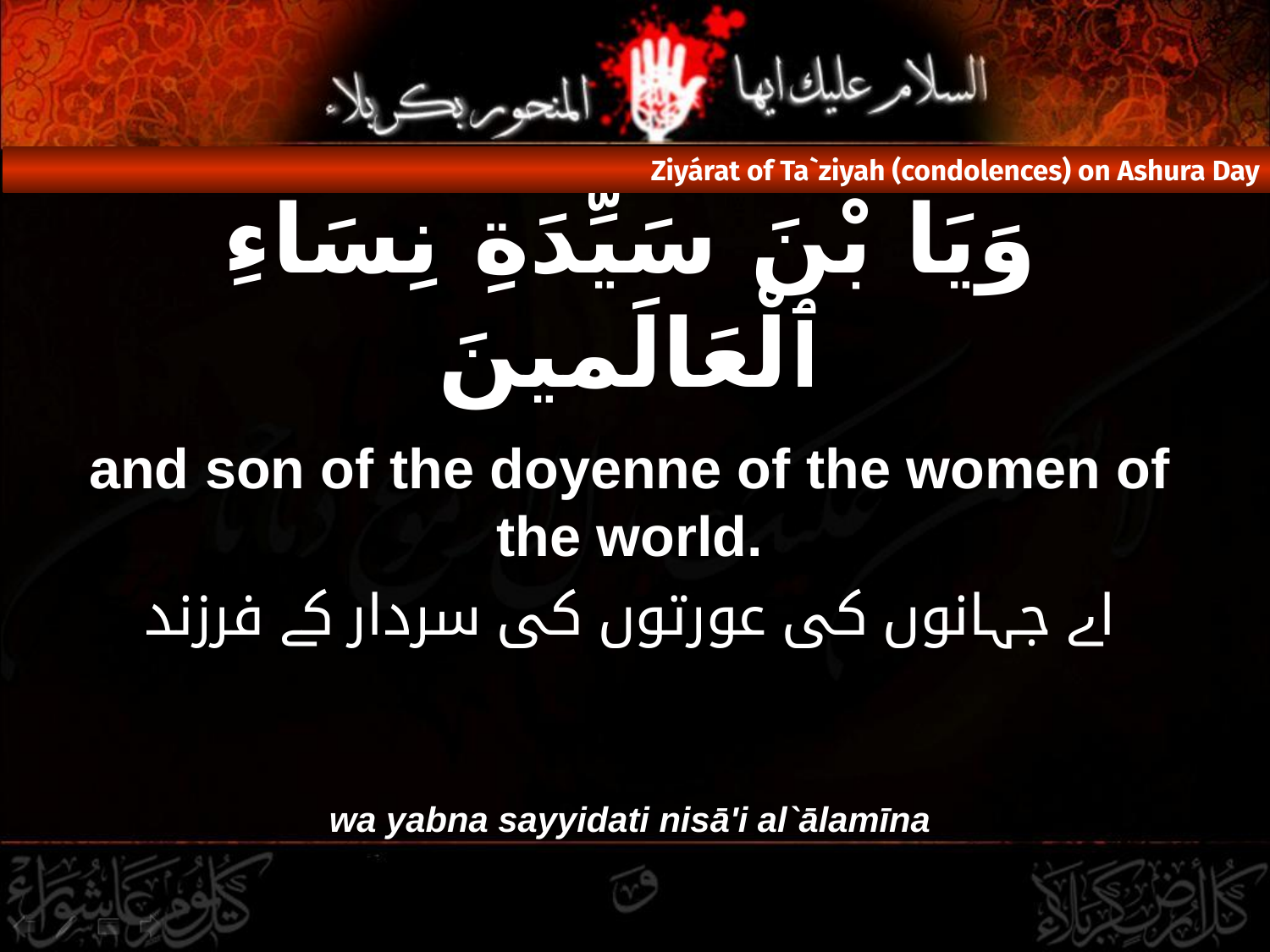

Ziyárat of Ta`ziyah (condolences) on Ashura Day
# وَيَا بْنَ سَيِّدَةِ نِسَاءِ ٱلْعَالَمينَ
and son of the doyenne of the women of the world.
اے جہانوں کی عورتوں کی سردار کے فرزند
wa yabna sayyidati nisā'i al`ālamīna